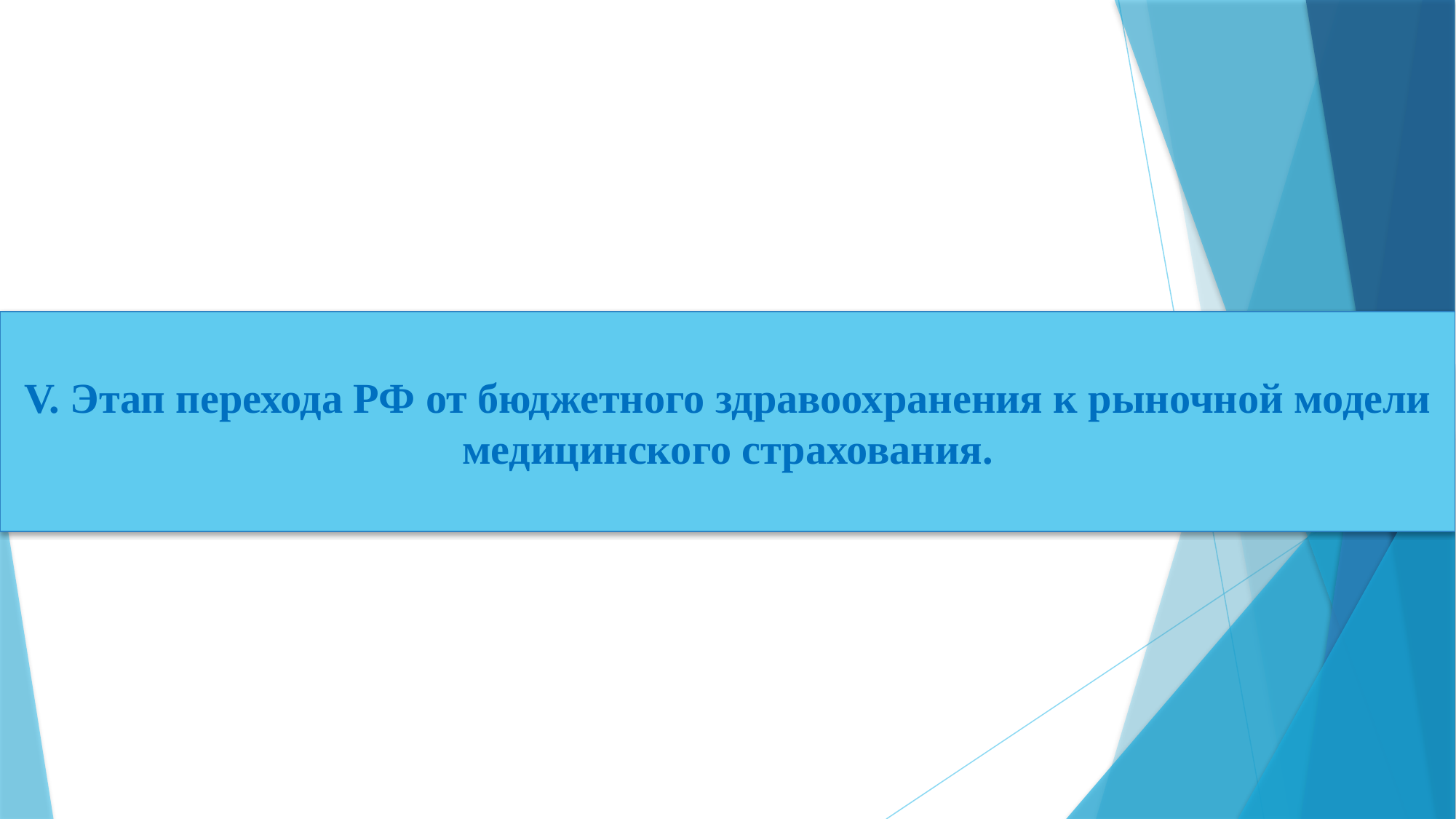

V. Этап перехода РФ от бюджетного здравоохранения к рыночной модели медицинского страхования.